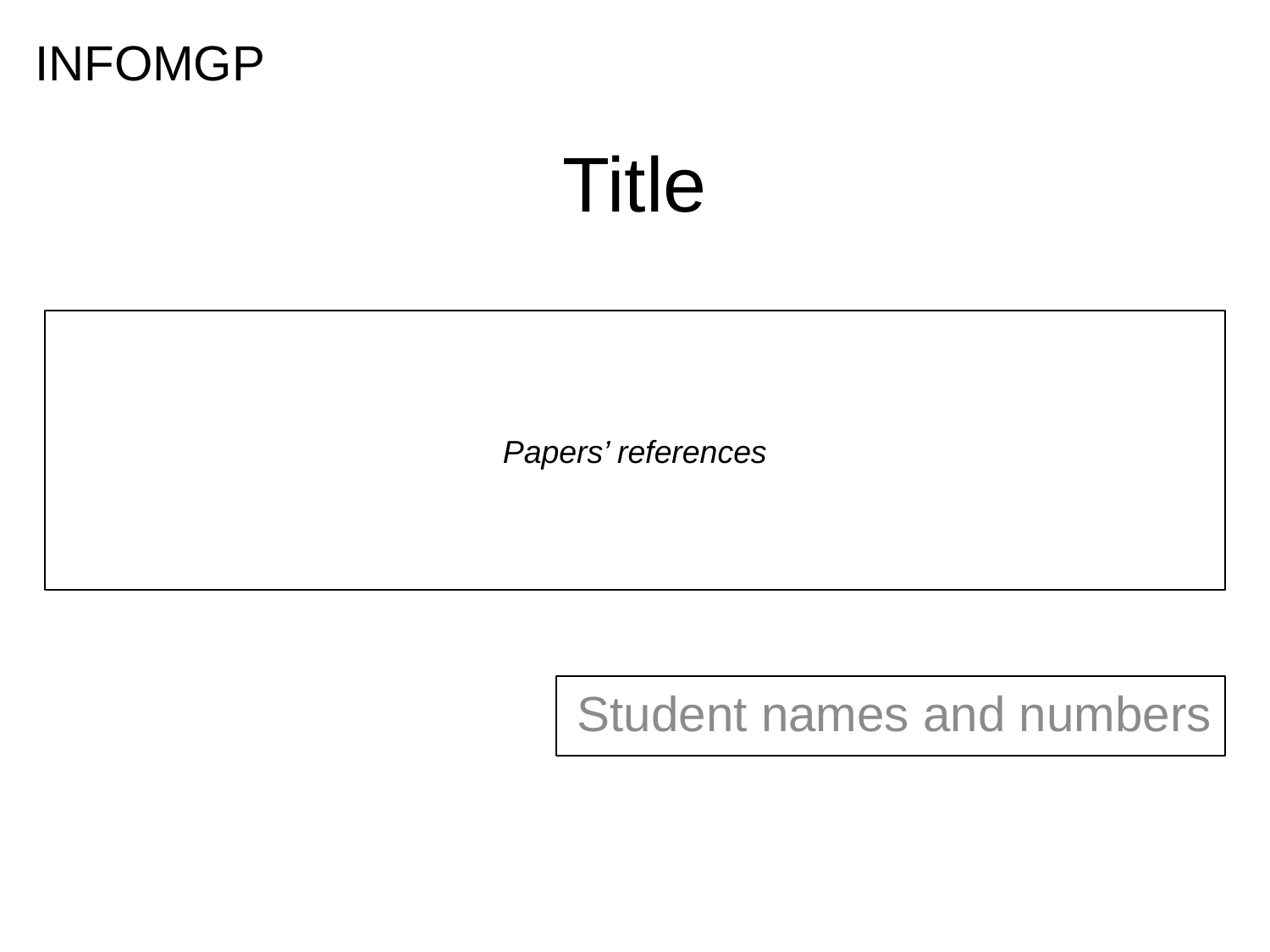

# INFOMGP
Title

Papers’ references

Student names and numbers